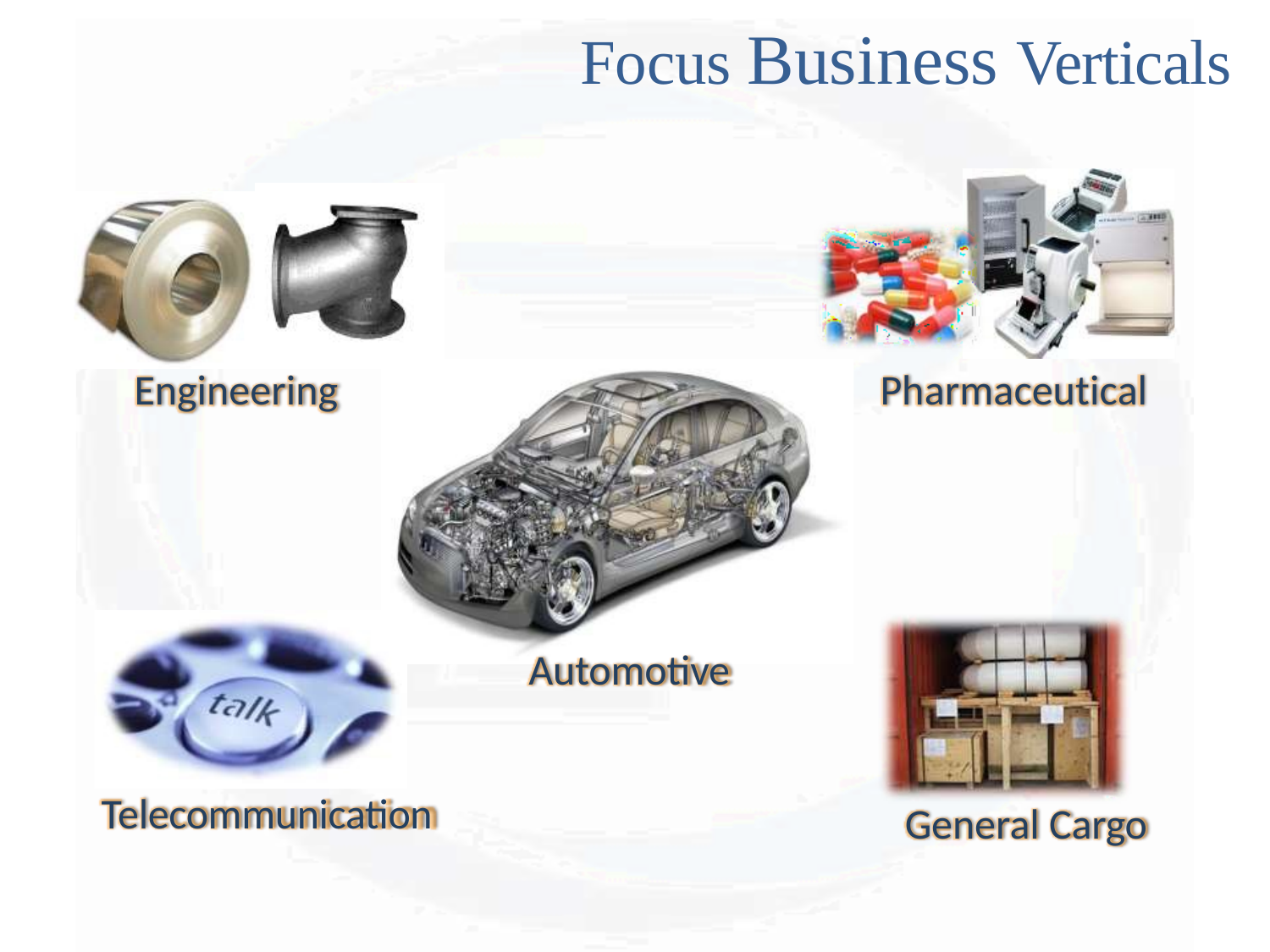

# Focus Business Verticals

Engineering
Pharmaceutical

Automotive

Telecommunication
General Cargo